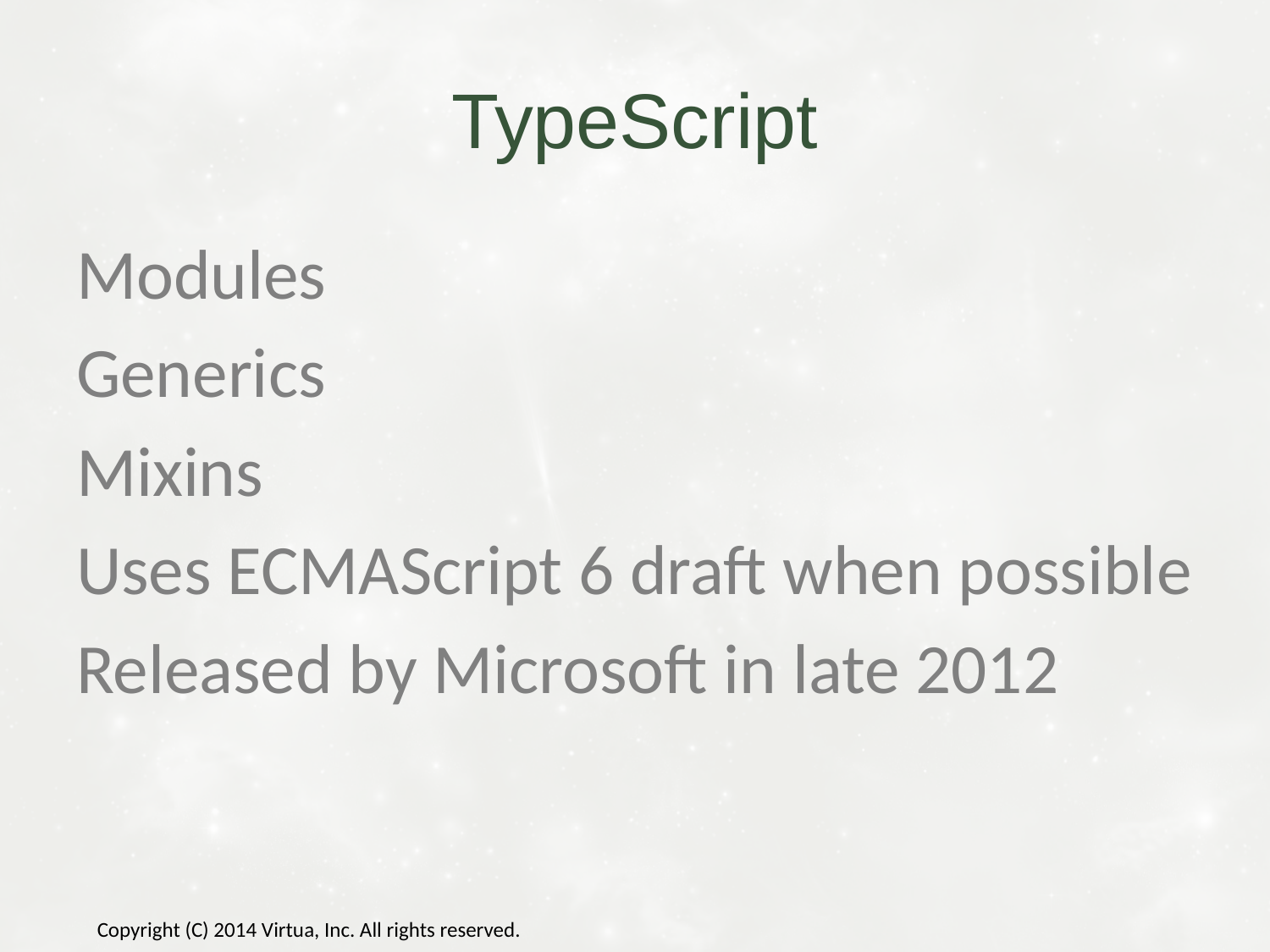

# TypeScript
Modules
Generics
Mixins
Uses ECMAScript 6 draft when possible
Released by Microsoft in late 2012
Copyright (C) 2014 Virtua, Inc. All rights reserved.